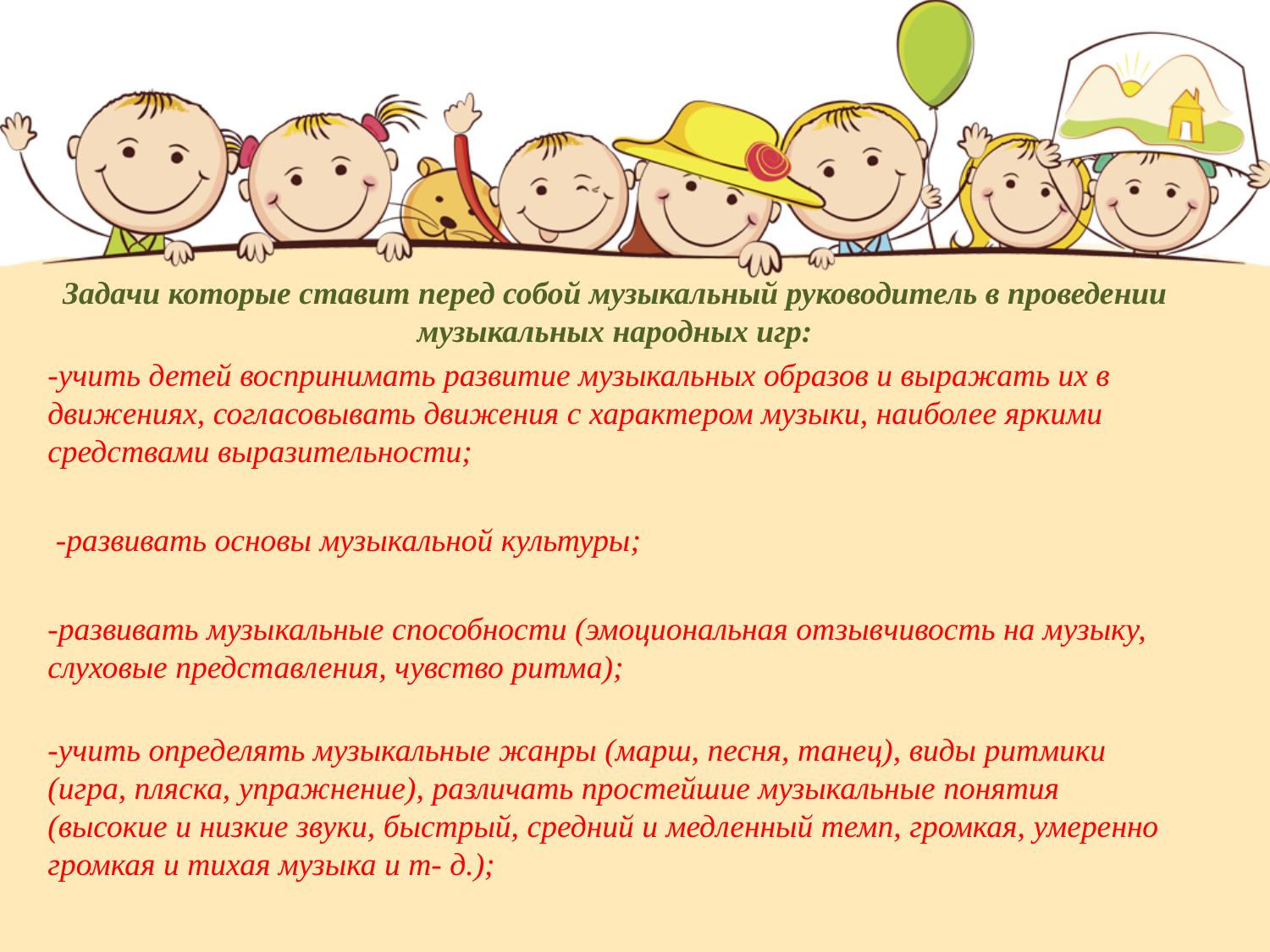

Задачи которые ставит перед собой музыкальный руководитель в проведении музыкальных народных игр:
-учить детей воспринимать развитие музыкальных образов и выражать их в движениях, согласовывать движения с характе­ром музыки, наиболее яркими средствами выразительности;

 -развивать основы музыкальной культуры;

-развивать музыкальные способности (эмоциональная отзыв­чивость на музыку, слуховые представления, чувство ритма);
-учить определять музыкальные жанры (марш, песня, танец), виды ритмики (игра, пляска, упражнение), различать простейшие музыкальные понятия (высокие и низкие звуки, быстрый, средний и медленный темп, громкая, умеренно громкая и тихая музыка и т- д.);